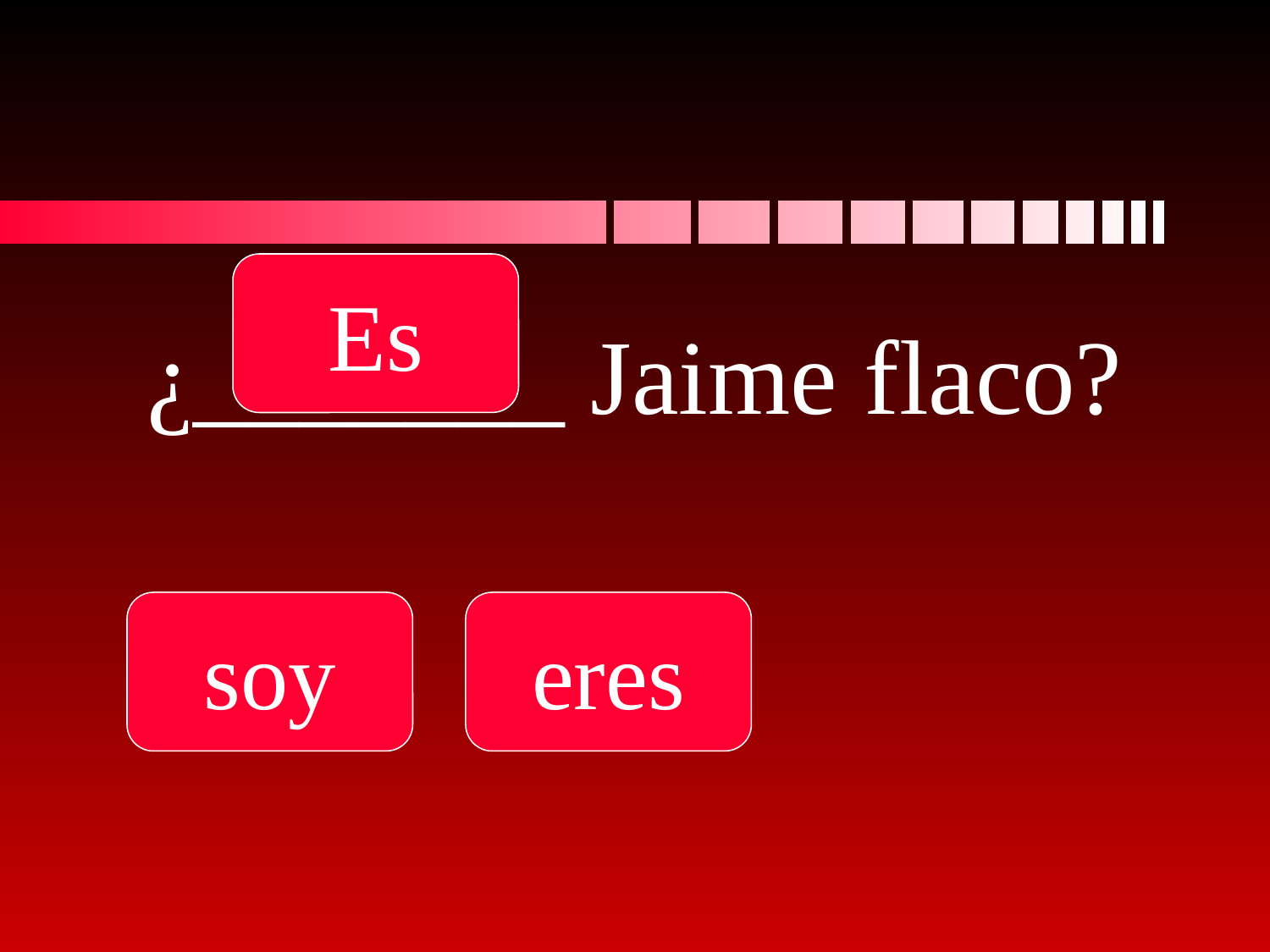

Es
# ¿_______ Jaime flaco?
soy
eres